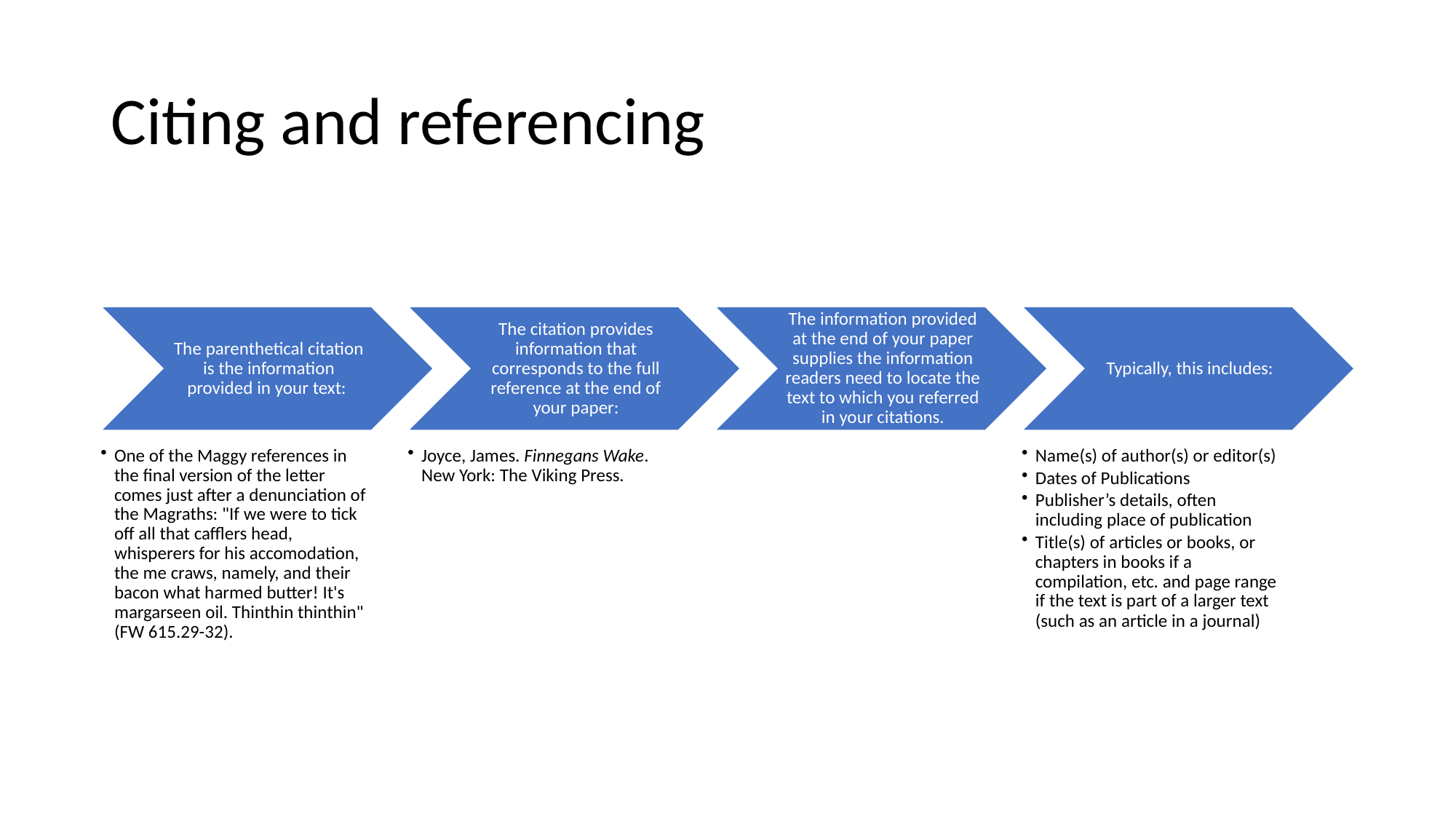

# Citing and referencing
The parenthetical citation is the information provided in your text:
One of the Maggy references in the final version of the letter comes just after a denunciation of the Magraths: "If we were to tick off all that cafflers head, whisperers for his accomodation, the me craws, namely, and their bacon what harmed butter! It's margarseen oil. Thinthin thinthin" (FW 615.29-32).
The citation provides information that corresponds to the full reference at the end of your paper:
Joyce, James. Finnegans Wake. New York: The Viking Press.
The information provided at the end of your paper supplies the information readers need to locate the text to which you referred in your citations.
Typically, this includes:
Name(s) of author(s) or editor(s)
Dates of Publications
Publisher’s details, often including place of publication
Title(s) of articles or books, or chapters in books if a compilation, etc. and page range if the text is part of a larger text (such as an article in a journal)